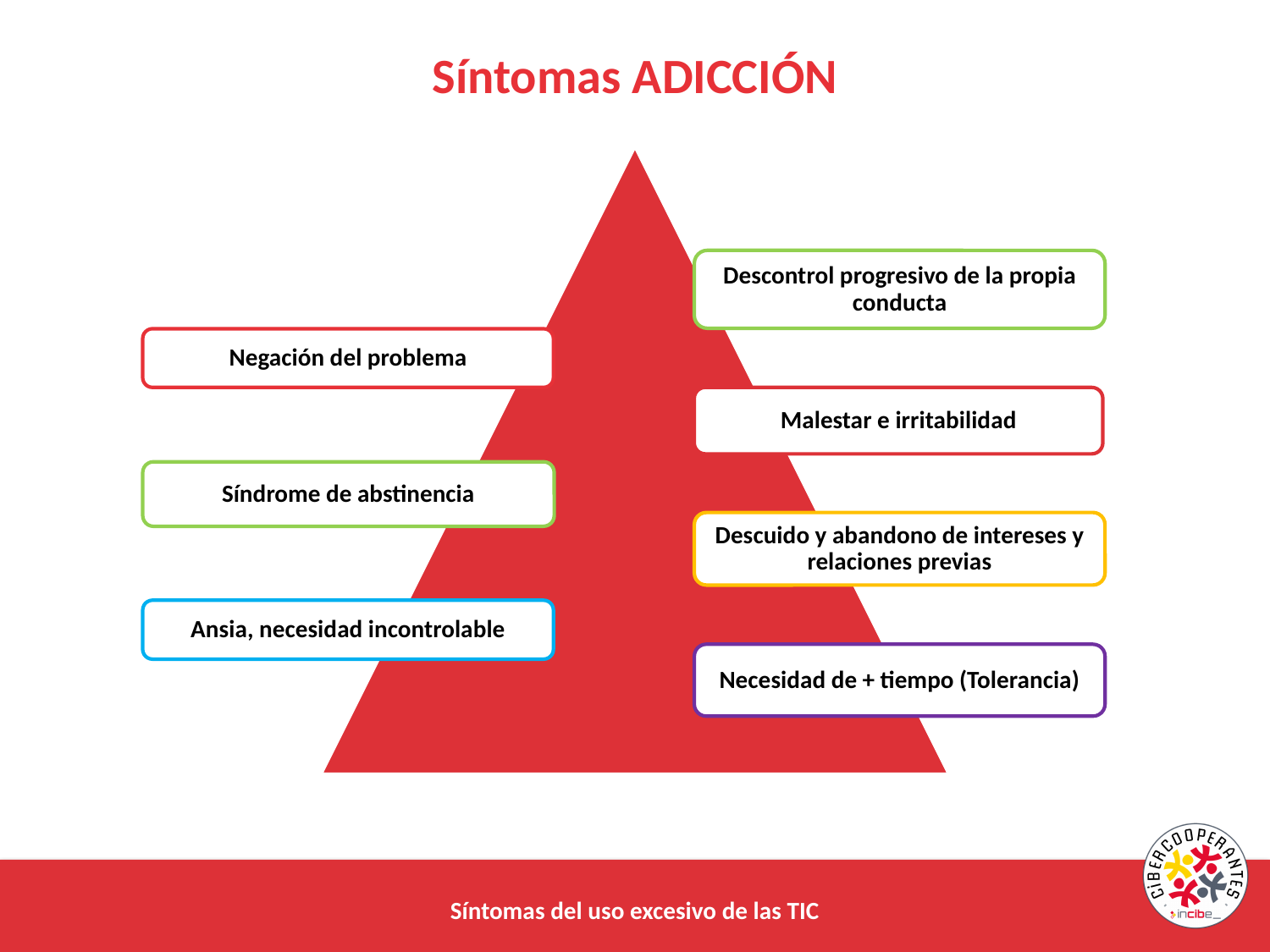

# Síntomas ADICCIÓN

Descontrol progresivo de la propia conducta

Negación del problema

Malestar e irritabilidad

Síndrome de abstinencia

Descuido y abandono de intereses y relaciones previas

Ansia, necesidad incontrolable

Necesidad de + tiempo (Tolerancia)
Síntomas del uso excesivo de las TIC